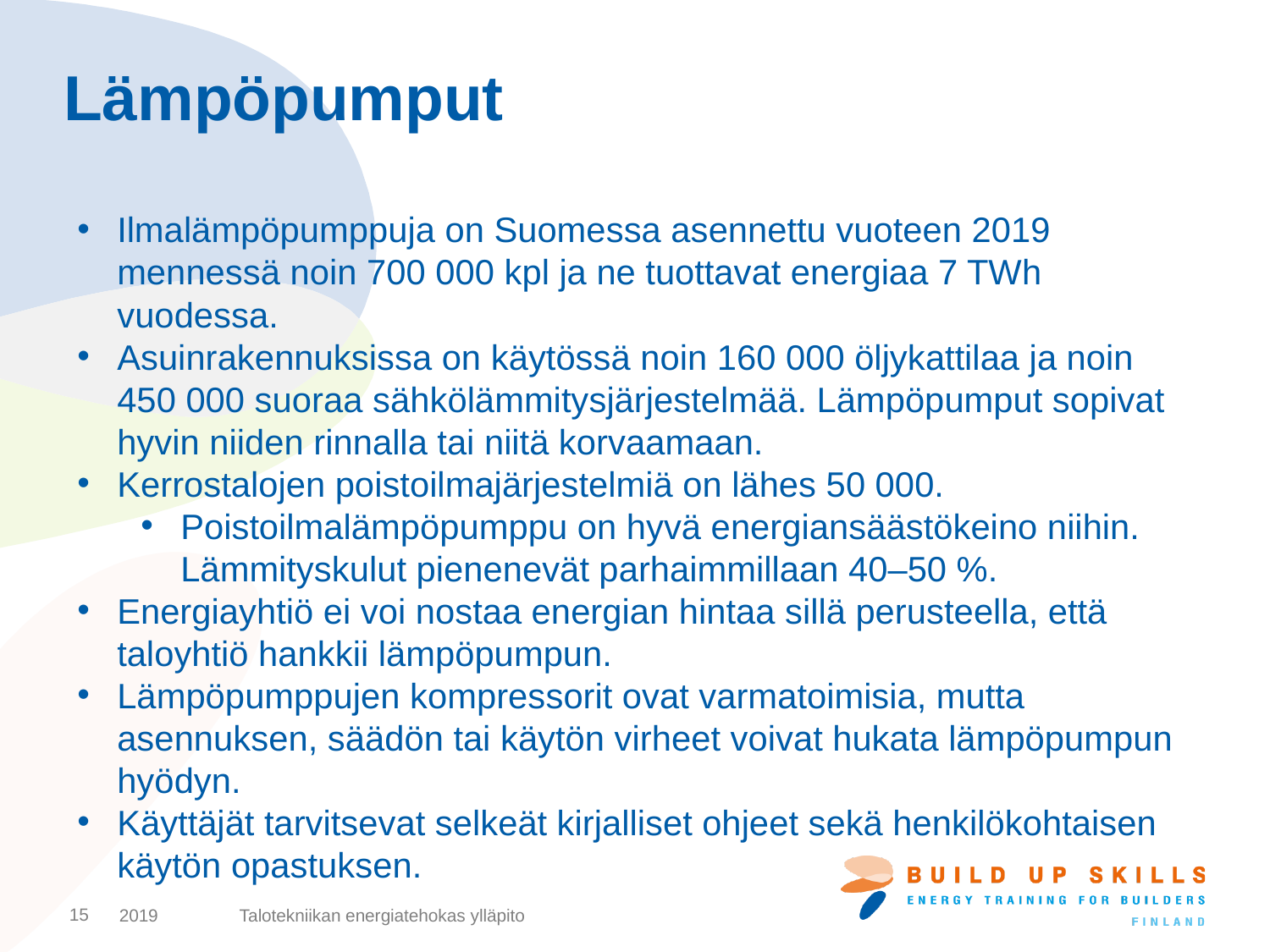

# Lämpöpumput
Ilmalämpöpumppuja on Suomessa asennettu vuoteen 2019 mennessä noin 700 000 kpl ja ne tuottavat energiaa 7 TWh vuodessa.
Asuinrakennuksissa on käytössä noin 160 000 öljykattilaa ja noin 450 000 suoraa sähkölämmitysjärjestelmää. Lämpöpumput sopivat hyvin niiden rinnalla tai niitä korvaamaan.
Kerrostalojen poistoilmajärjestelmiä on lähes 50 000.
Poistoilmalämpöpumppu on hyvä energiansäästökeino niihin. Lämmityskulut pienenevät parhaimmillaan 40–50 %.
Energiayhtiö ei voi nostaa energian hintaa sillä perusteella, että taloyhtiö hankkii lämpöpumpun.
Lämpöpumppujen kompressorit ovat varmatoimisia, mutta asennuksen, säädön tai käytön virheet voivat hukata lämpöpumpun hyödyn.
Käyttäjät tarvitsevat selkeät kirjalliset ohjeet sekä henkilökohtaisen käytön opastuksen.